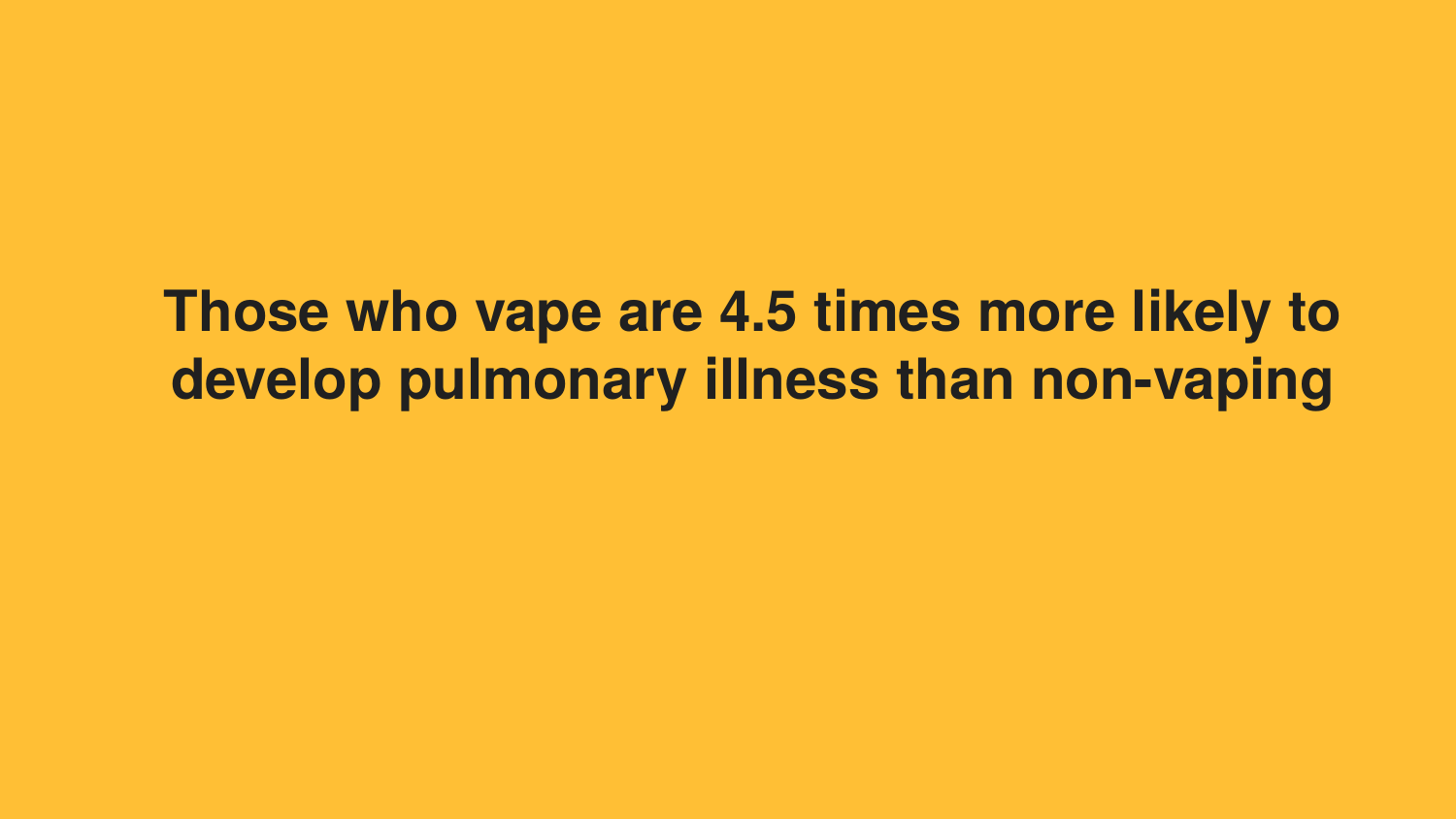

Those who vape are 4.5 times more likely to develop pulmonary illness than non-vaping